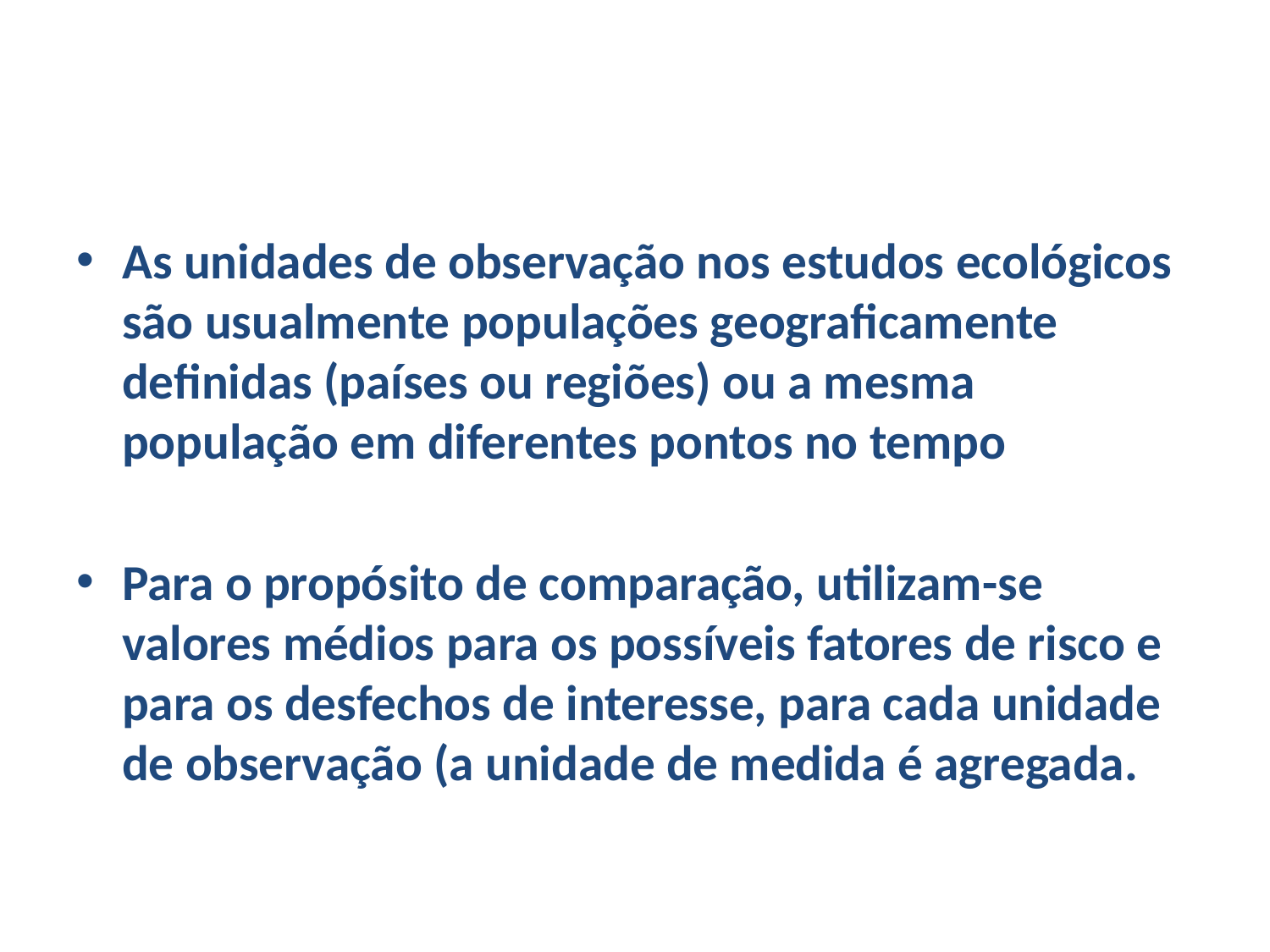

As unidades de observação nos estudos ecológicos são usualmente populações geograficamente definidas (países ou regiões) ou a mesma população em diferentes pontos no tempo

Para o propósito de comparação, utilizam-se valores médios para os possíveis fatores de risco e para os desfechos de interesse, para cada unidade de observação (a unidade de medida é agregada.